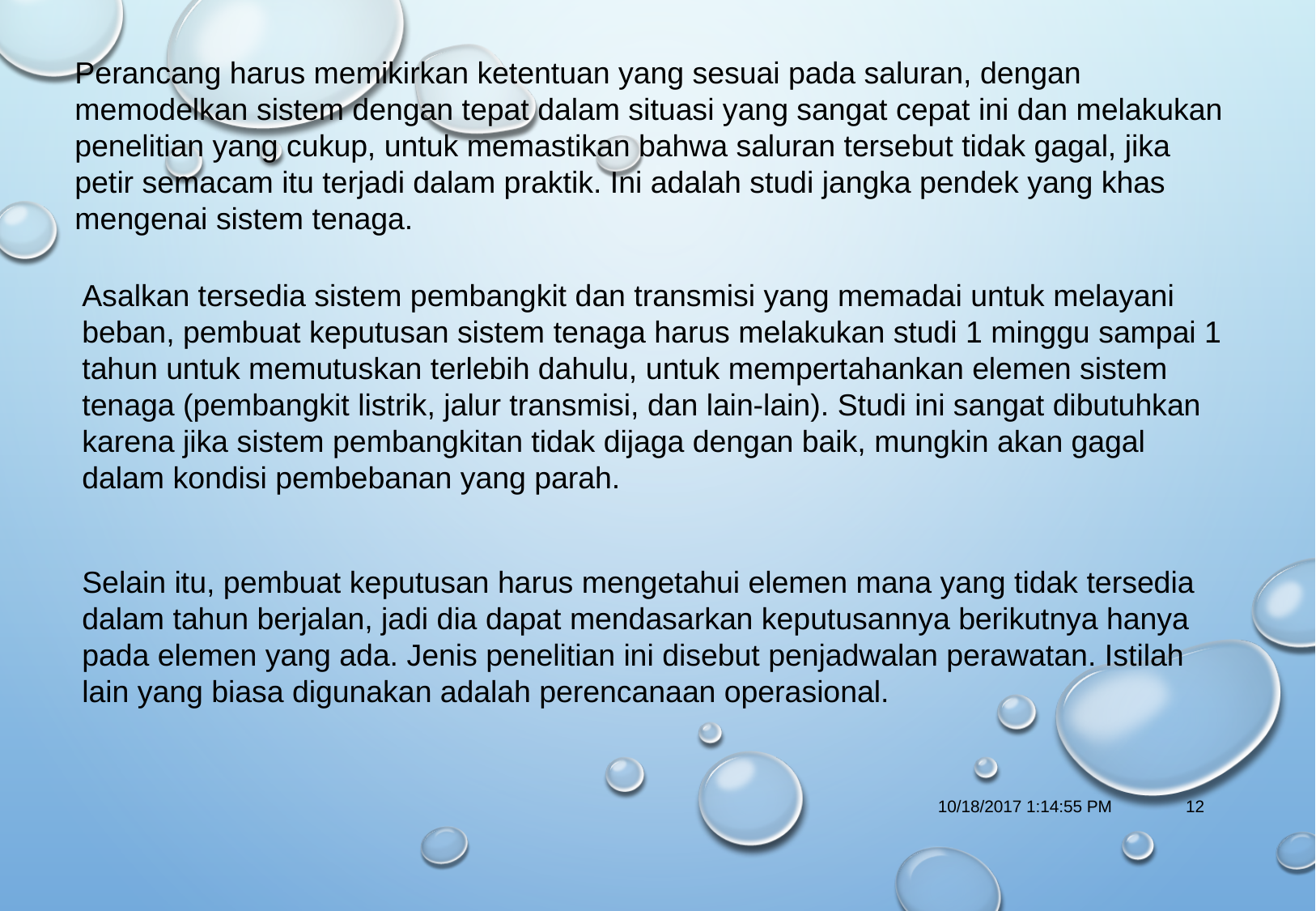

Perancang harus memikirkan ketentuan yang sesuai pada saluran, dengan memodelkan sistem dengan tepat dalam situasi yang sangat cepat ini dan melakukan penelitian yang cukup, untuk memastikan bahwa saluran tersebut tidak gagal, jika petir semacam itu terjadi dalam praktik. Ini adalah studi jangka pendek yang khas mengenai sistem tenaga.
Asalkan tersedia sistem pembangkit dan transmisi yang memadai untuk melayani beban, pembuat keputusan sistem tenaga harus melakukan studi 1 minggu sampai 1 tahun untuk memutuskan terlebih dahulu, untuk mempertahankan elemen sistem tenaga (pembangkit listrik, jalur transmisi, dan lain-lain). Studi ini sangat dibutuhkan karena jika sistem pembangkitan tidak dijaga dengan baik, mungkin akan gagal dalam kondisi pembebanan yang parah.
Selain itu, pembuat keputusan harus mengetahui elemen mana yang tidak tersedia dalam tahun berjalan, jadi dia dapat mendasarkan keputusannya berikutnya hanya pada elemen yang ada. Jenis penelitian ini disebut penjadwalan perawatan. Istilah lain yang biasa digunakan adalah perencanaan operasional.

10/18/2017 1:14:55 PM
12